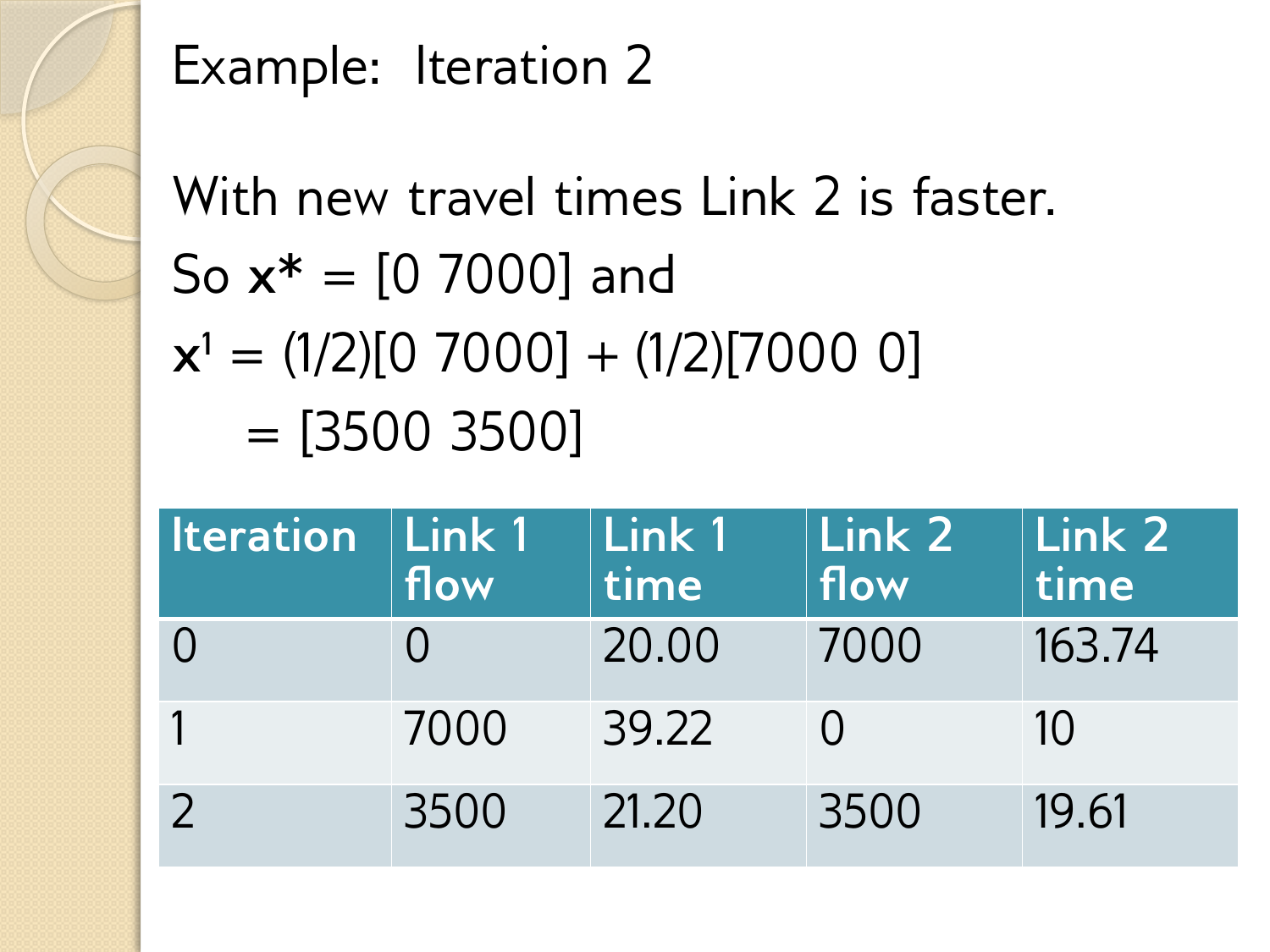

Example:  Iteration 2

With new travel times Link 2 is faster.
So x* = [0 7000] and
x1 = (1/2)[0 7000] + (1/2)[7000 0]
	  = [3500 3500]

| Iteration | Link 1 flow | Link 1 time | Link 2 flow | Link 2 time |
| --- | --- | --- | --- | --- |
| 0 | 0 | 20.00 | 7000 | 163.74 |
| 1 | 7000 | 39.22 | 0 | 10 |
| 2 | 3500 | 21.20 | 3500 | 19.61 |